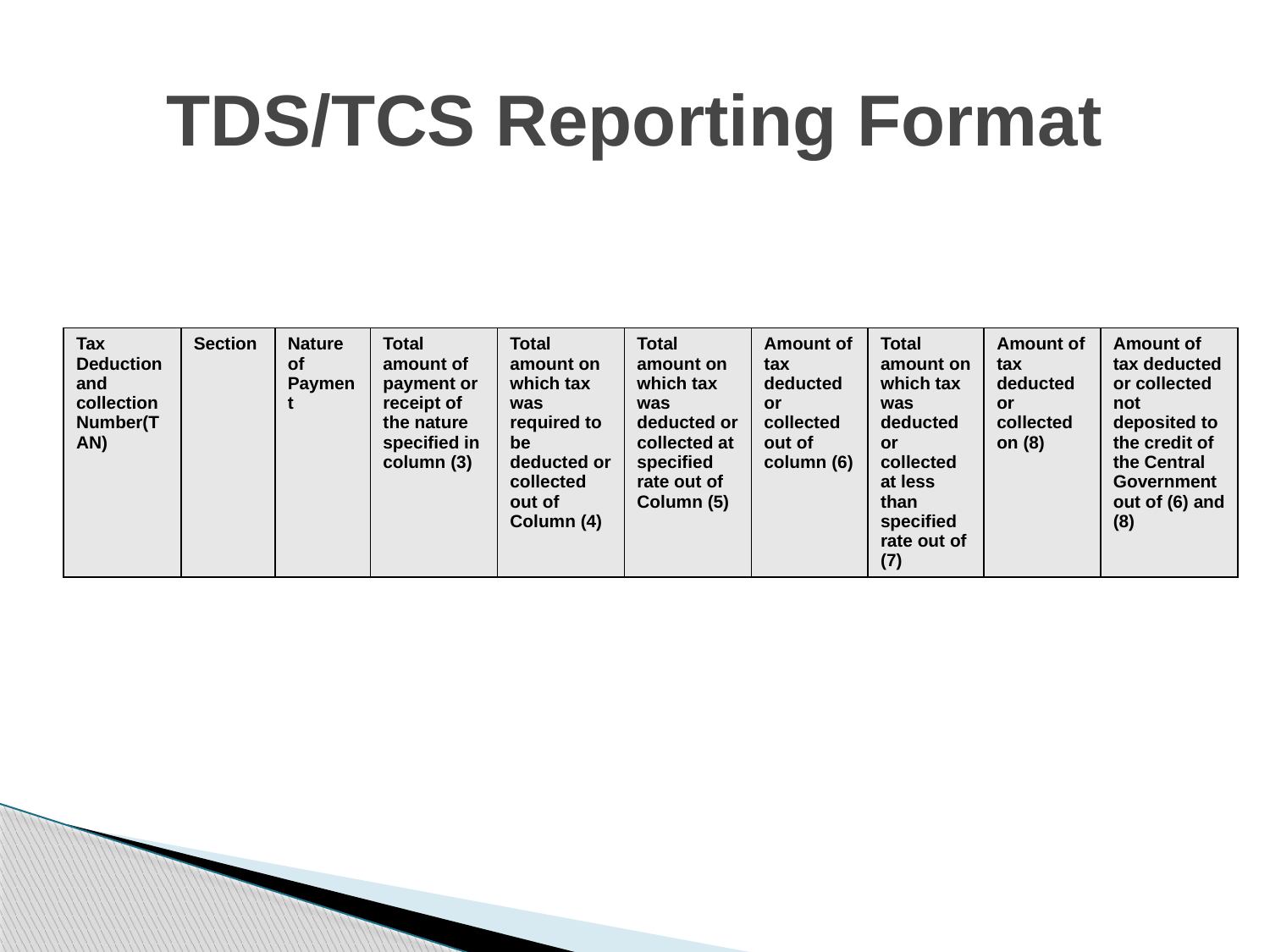

# TDS/TCS Reporting Format
| Tax Deduction and collection Number(TAN) | Section | Nature of Payment | Total amount of payment or receipt of the nature specified in column (3) | Total amount on which tax was required to be deducted or collected out of Column (4) | Total amount on which tax was deducted or collected at specified rate out of Column (5) | Amount of tax deducted or collected out of column (6) | Total amount on which tax was deducted or collected at less than specified rate out of (7) | Amount of tax deducted or collected on (8) | Amount of tax deducted or collected not deposited to the credit of the Central Government out of (6) and (8) |
| --- | --- | --- | --- | --- | --- | --- | --- | --- | --- |